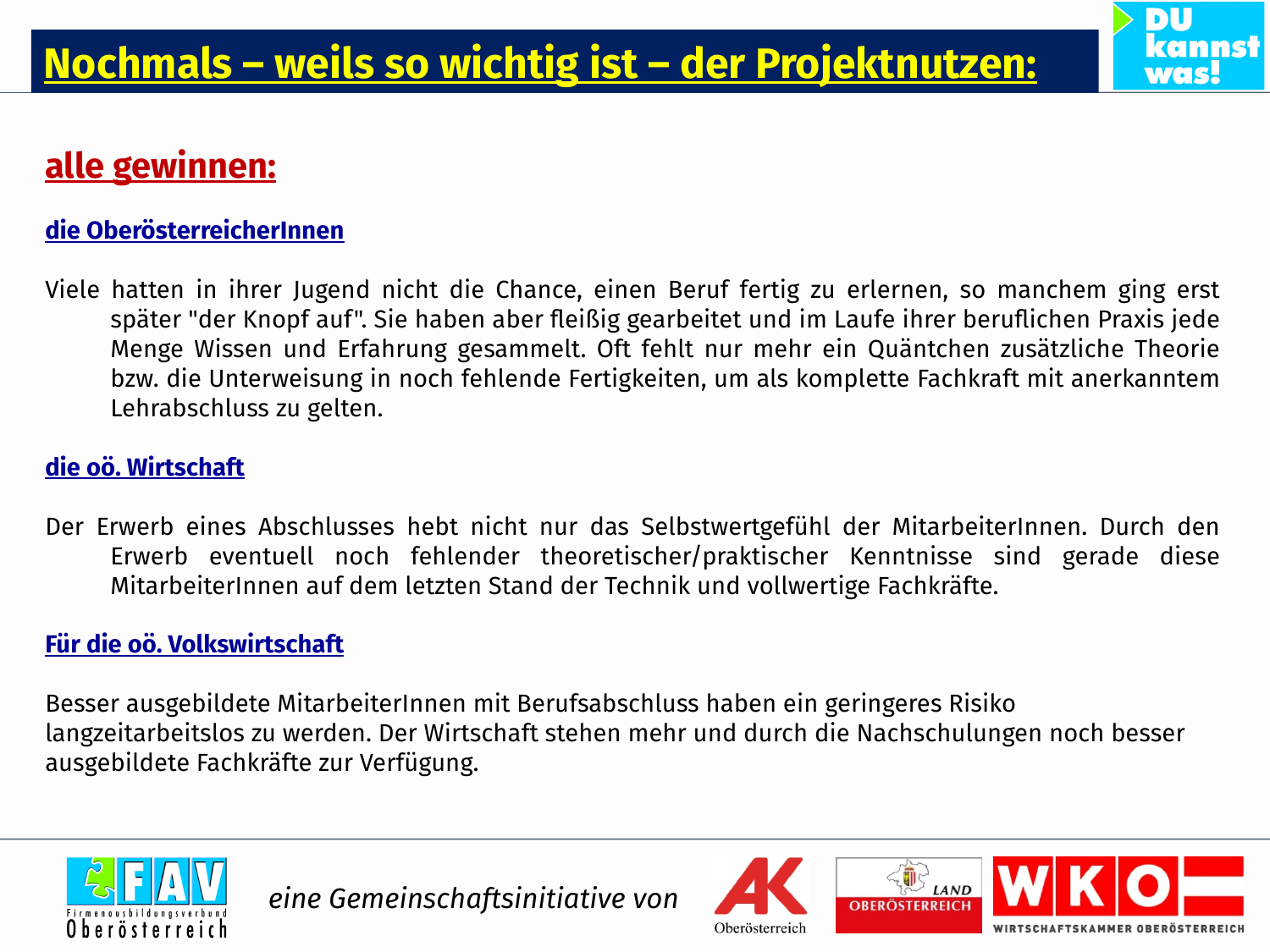

Nochmals – weils so wichtig ist – der Projektnutzen:
alle gewinnen:

die OberösterreicherInnen

Viele hatten in ihrer Jugend nicht die Chance, einen Beruf fertig zu erlernen, so manchem ging erst später "der Knopf auf". Sie haben aber fleißig gearbeitet und im Laufe ihrer beruflichen Praxis jede Menge Wissen und Erfahrung gesammelt. Oft fehlt nur mehr ein Quäntchen zusätzliche Theorie bzw. die Unterweisung in noch fehlende Fertigkeiten, um als komplette Fachkraft mit anerkanntem Lehrabschluss zu gelten.

die oö. Wirtschaft

Der Erwerb eines Abschlusses hebt nicht nur das Selbstwertgefühl der MitarbeiterInnen. Durch den Erwerb eventuell noch fehlender theoretischer/praktischer Kenntnisse sind gerade diese MitarbeiterInnen auf dem letzten Stand der Technik und vollwertige Fachkräfte.

Für die oö. Volkswirtschaft

Besser ausgebildete MitarbeiterInnen mit Berufsabschluss haben ein geringeres Risiko langzeitarbeitslos zu werden. Der Wirtschaft stehen mehr und durch die Nachschulungen noch besser ausgebildete Fachkräfte zur Verfügung.